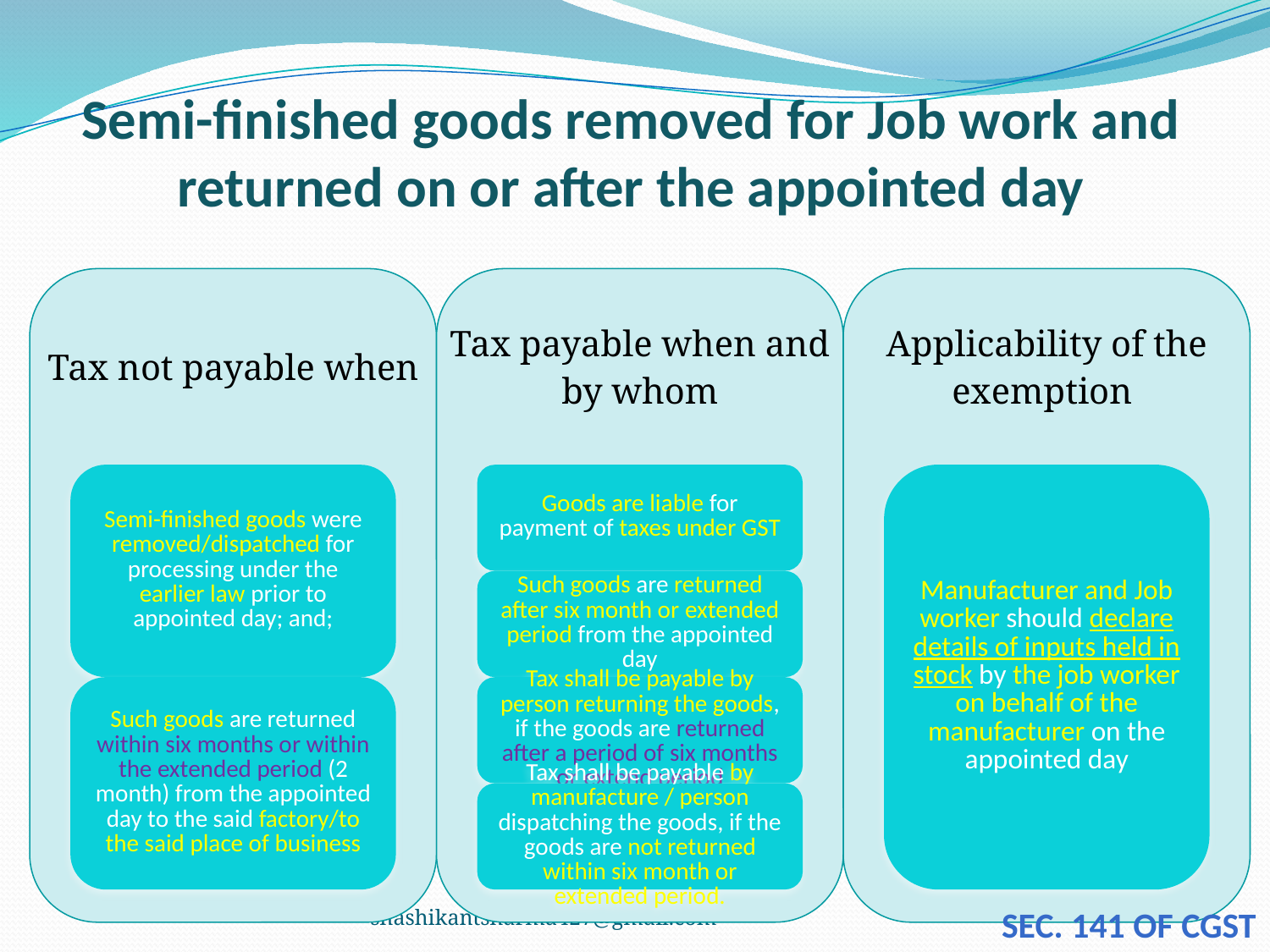

# Semi-finished goods removed for Job work and returned on or after the appointed day
Tax not payable when
Semi-finished goods were removed/dispatched for processing under the earlier law prior to appointed day; and;
Such goods are returned within six months or within the extended period (2 month) from the appointed day to the said factory/to the said place of business
Tax payable when and by whom
Goods are liable for payment of taxes under GST
Such goods are returned after six month or extended period from the appointed day
Applicability of the exemption
Manufacturer and Job worker should declare details of inputs held in stock by the job worker on behalf of the manufacturer on the appointed day
shashikantsharma427@gmail.com
Sec. 141 of cgst